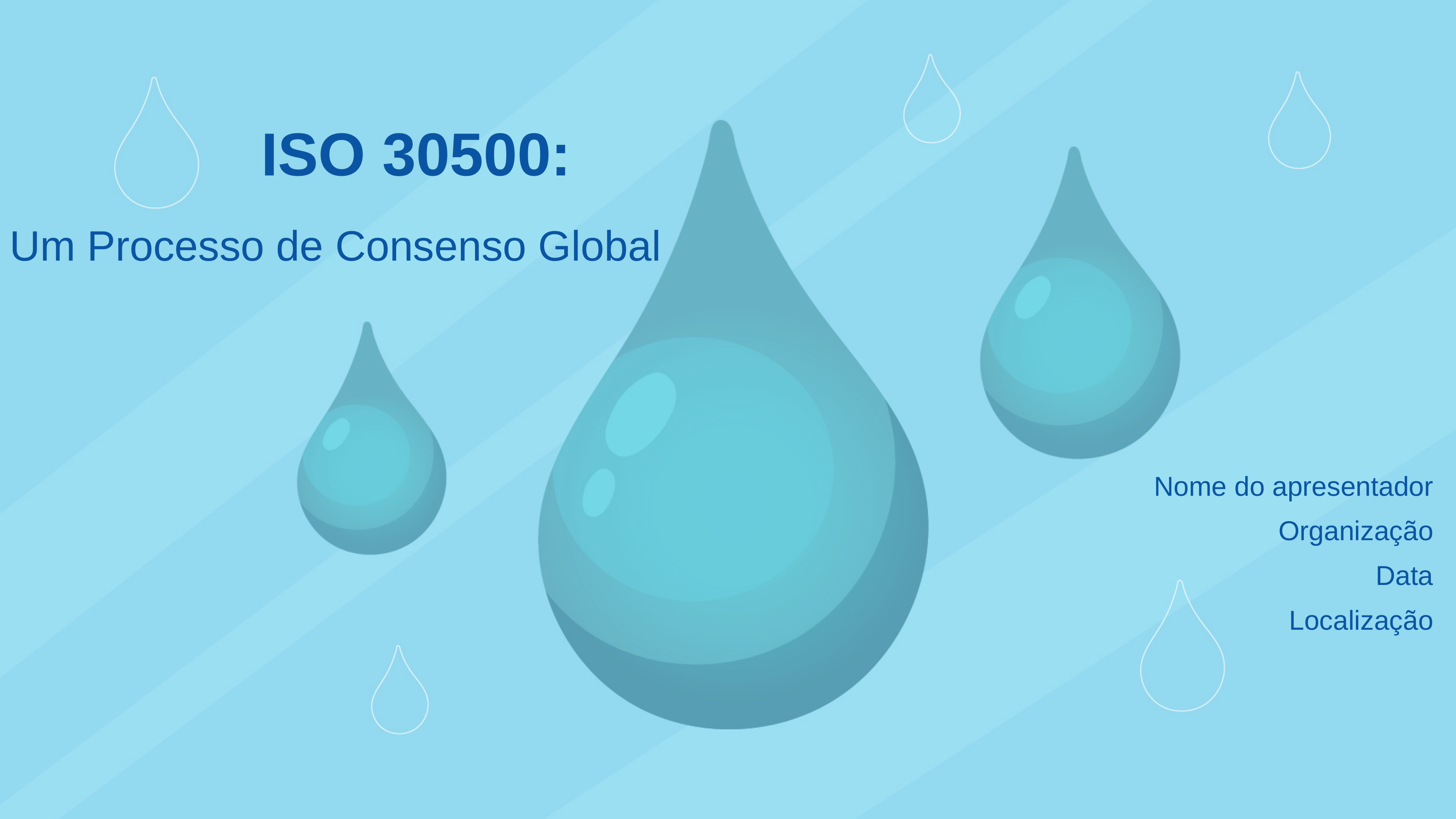

# ISO 30500:
Um Processo de Consenso Global
Nome do apresentador
Organização
Data
Localização